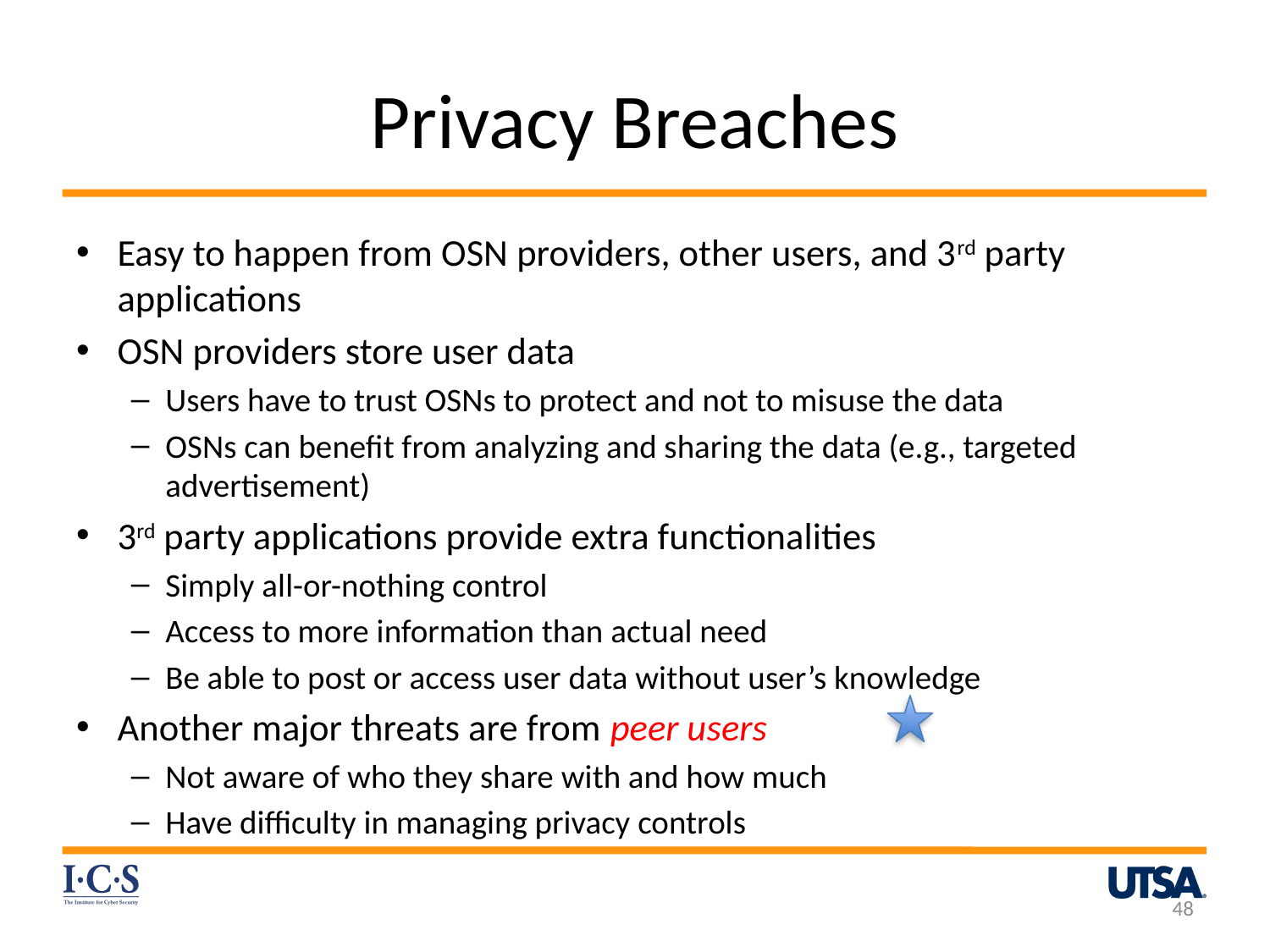

# Privacy Breaches
Easy to happen from OSN providers, other users, and 3rd party applications
OSN providers store user data
Users have to trust OSNs to protect and not to misuse the data
OSNs can benefit from analyzing and sharing the data (e.g., targeted advertisement)
3rd party applications provide extra functionalities
Simply all-or-nothing control
Access to more information than actual need
Be able to post or access user data without user’s knowledge
Another major threats are from peer users
Not aware of who they share with and how much
Have difficulty in managing privacy controls

48